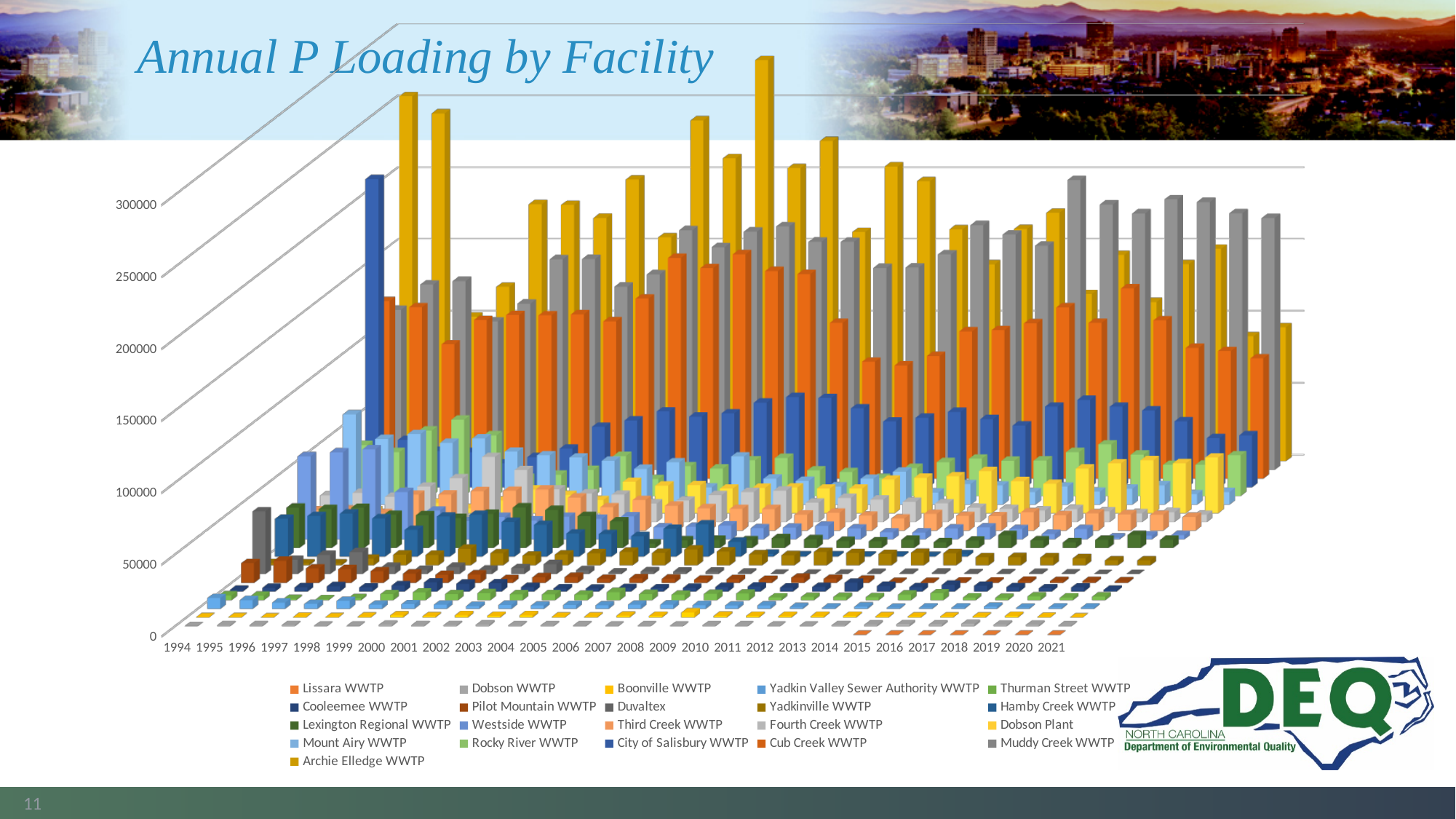

[unsupported chart]

# Annual P Loading by Facility

11